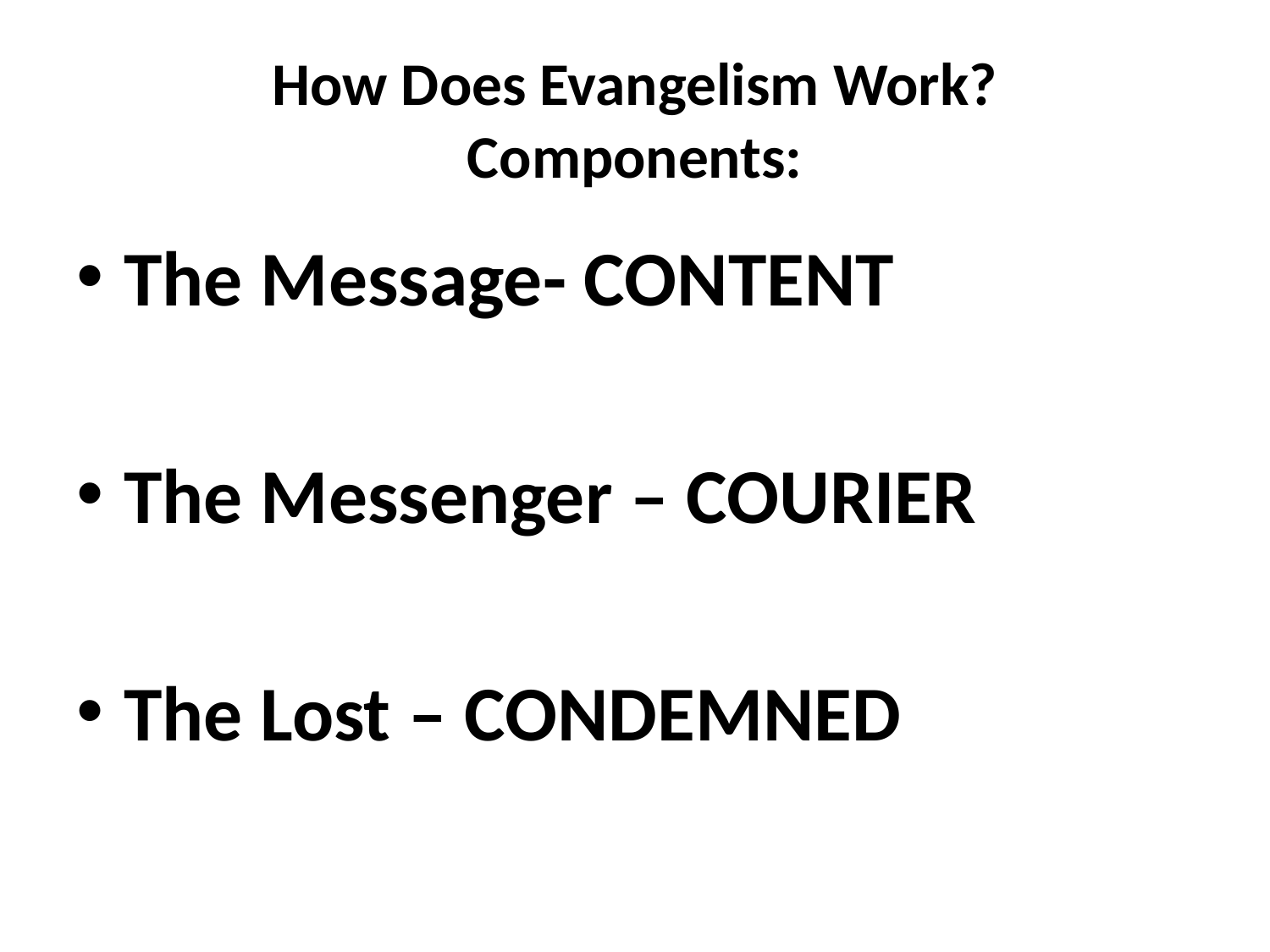

# How Does Evangelism Work? Components:
The Message- CONTENT

The Messenger – COURIER

The Lost – CONDEMNED